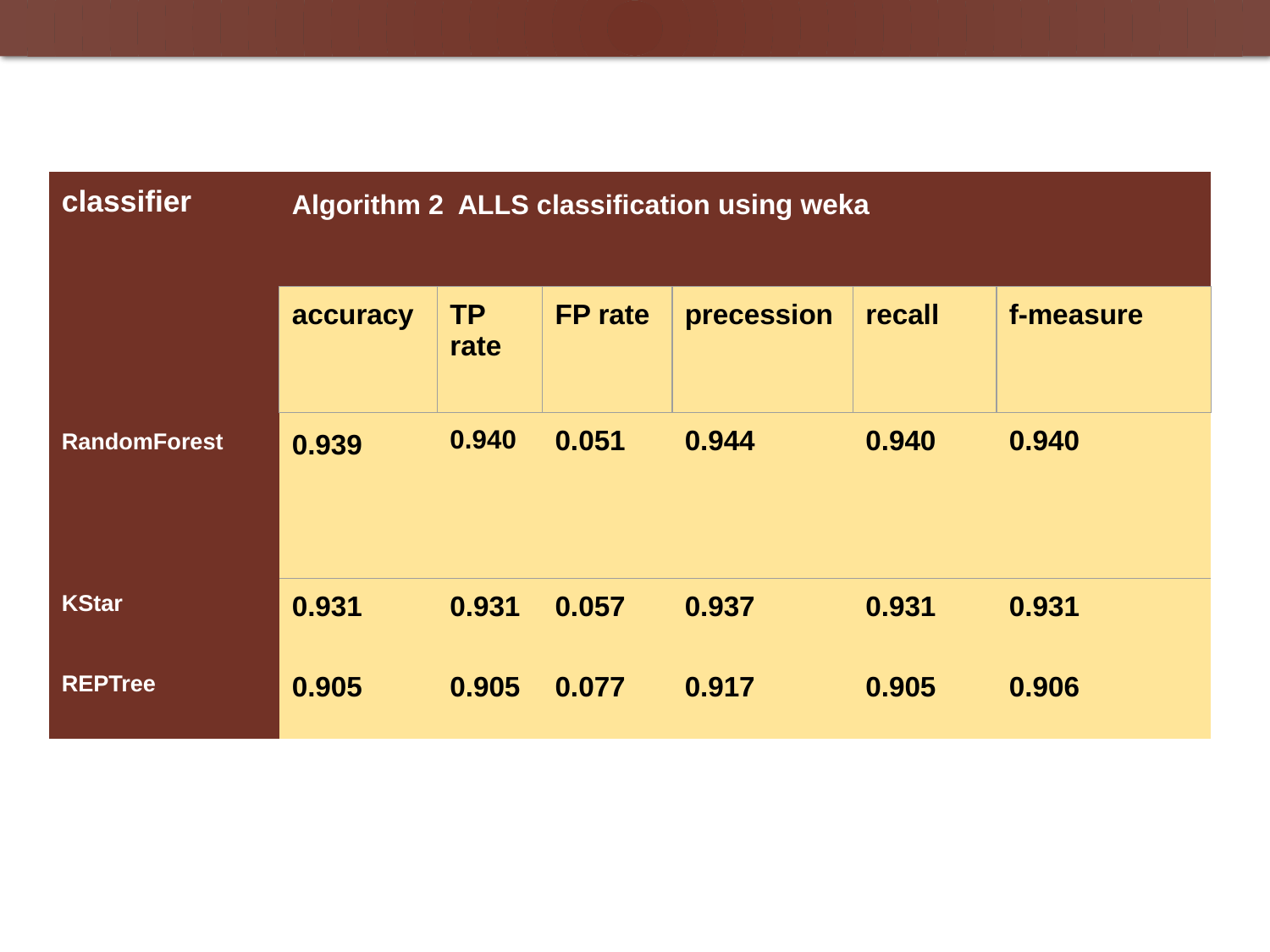

| classifier | Algorithm 2 ALLS classification using weka |  |  |  |  |  |
| --- | --- | --- | --- | --- | --- | --- |
|  | accuracy | TP rate | FP rate | precession | recall | f-measure |
| RandomForest | 0.939 | 0.940 | 0.051 | 0.944 | 0.940 | 0.940 |
| KStar | 0.931 | 0.931 | 0.057 | 0.937 | 0.931 | 0.931 |
| REPTree | 0.905 | 0.905 | 0.077 | 0.917 | 0.905 | 0.906 |